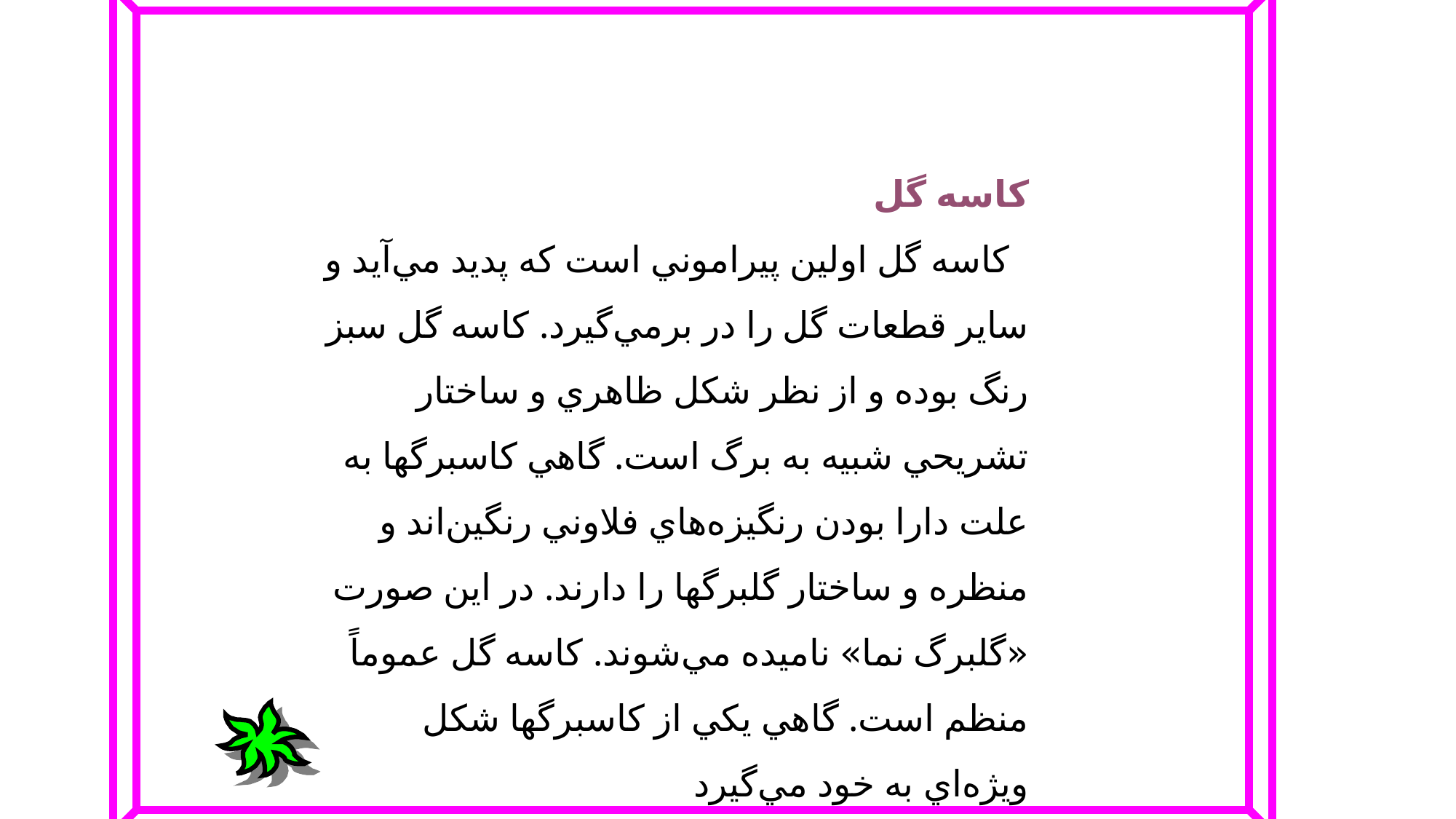

كاسه‌ گل‌
  كاسه‌ گل‌ اولين‌ پيراموني‌ است‌ كه‌ پديد مي‌آيد و ساير قطعات‌ گل‌ را در برمي‌گيرد. كاسه‌ گل‌ سبز رنگ‌ بوده‌ و از نظر شكل‌ ظاهري‌ و ساختار تشريحي‌ شبيه‌ به‌ برگ‌ است‌. گاهي‌ كاسبرگها به‌ علت‌ دارا بودن‌ رنگيزه‌هاي‌ فلاوني‌ رنگين‌اند و منظره‌ و ساختار گلبرگها را دارند. در اين‌ صورت‌ «گلبرگ‌ نما» ناميده‌ مي‌شوند. كاسه‌ گل‌ عموماً منظم‌ است‌. گاهي‌ يكي‌ از كاسبرگها شكل‌ ويژه‌اي‌ به‌ خود مي‌گيرد